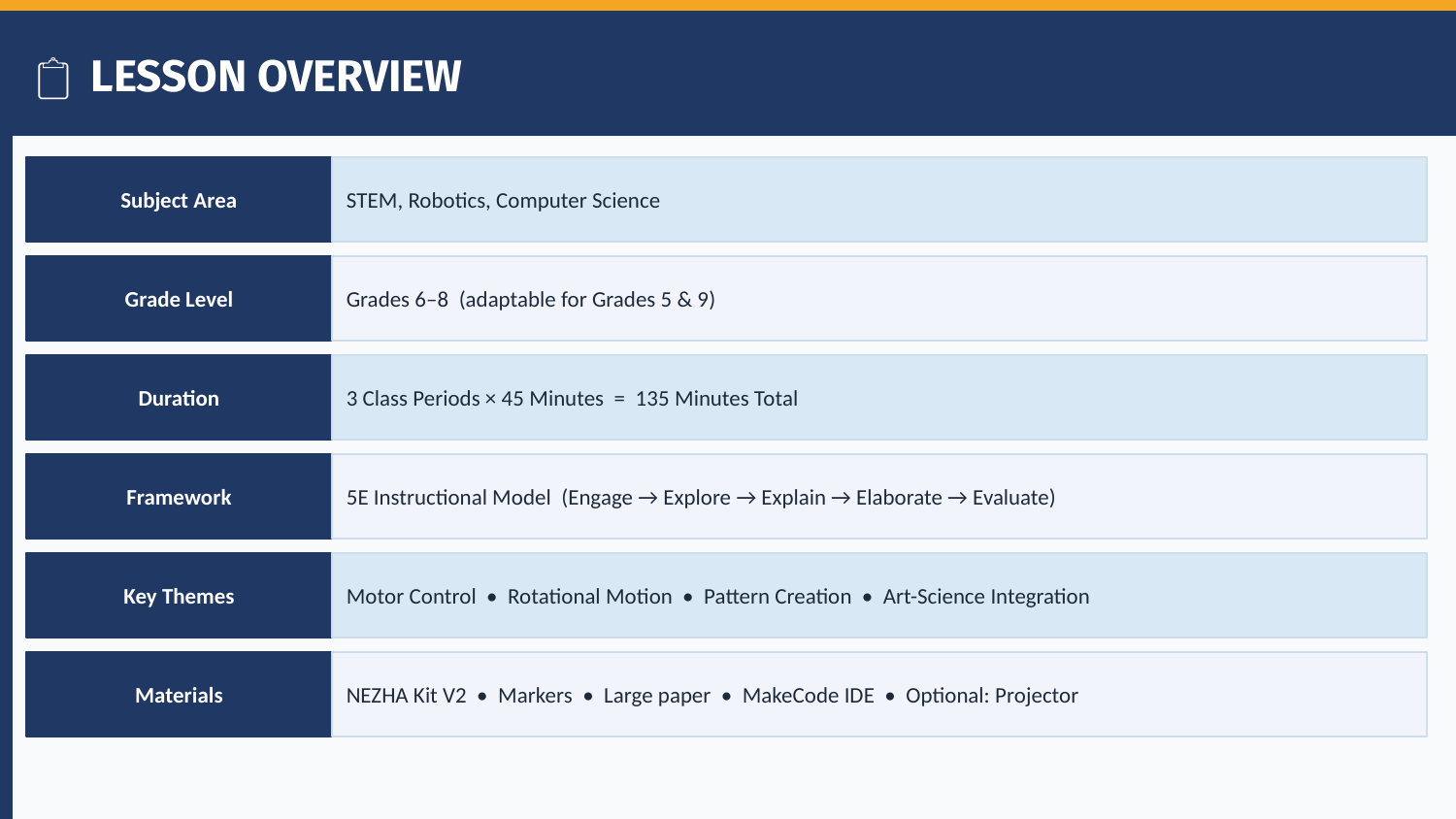

📋  LESSON OVERVIEW

Subject Area

STEM, Robotics, Computer Science

Grade Level

Grades 6–8  (adaptable for Grades 5 & 9)

Duration

3 Class Periods × 45 Minutes  =  135 Minutes Total

Framework

5E Instructional Model  (Engage → Explore → Explain → Elaborate → Evaluate)

Key Themes

Motor Control  •  Rotational Motion  •  Pattern Creation  •  Art-Science Integration

Materials

NEZHA Kit V2  •  Markers  •  Large paper  •  MakeCode IDE  •  Optional: Projector